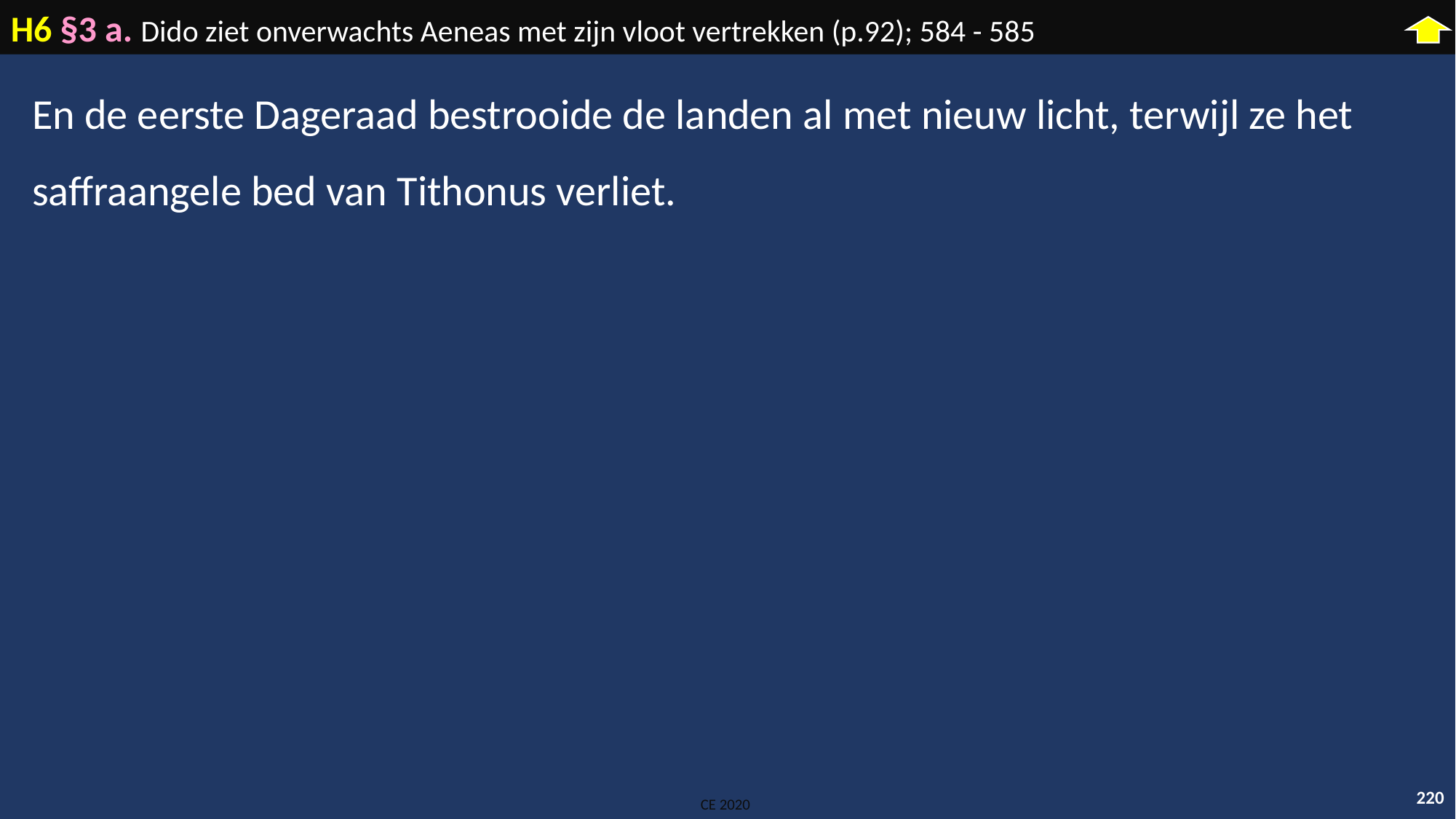

H6 §3 a. Dido ziet onverwachts Aeneas met zijn vloot vertrekken (p.92); 584 - 585

En de eerste Dageraad bestrooide de landen al met nieuw licht, terwijl ze het saffraangele bed van Tithonus verliet.
220
CE 2020